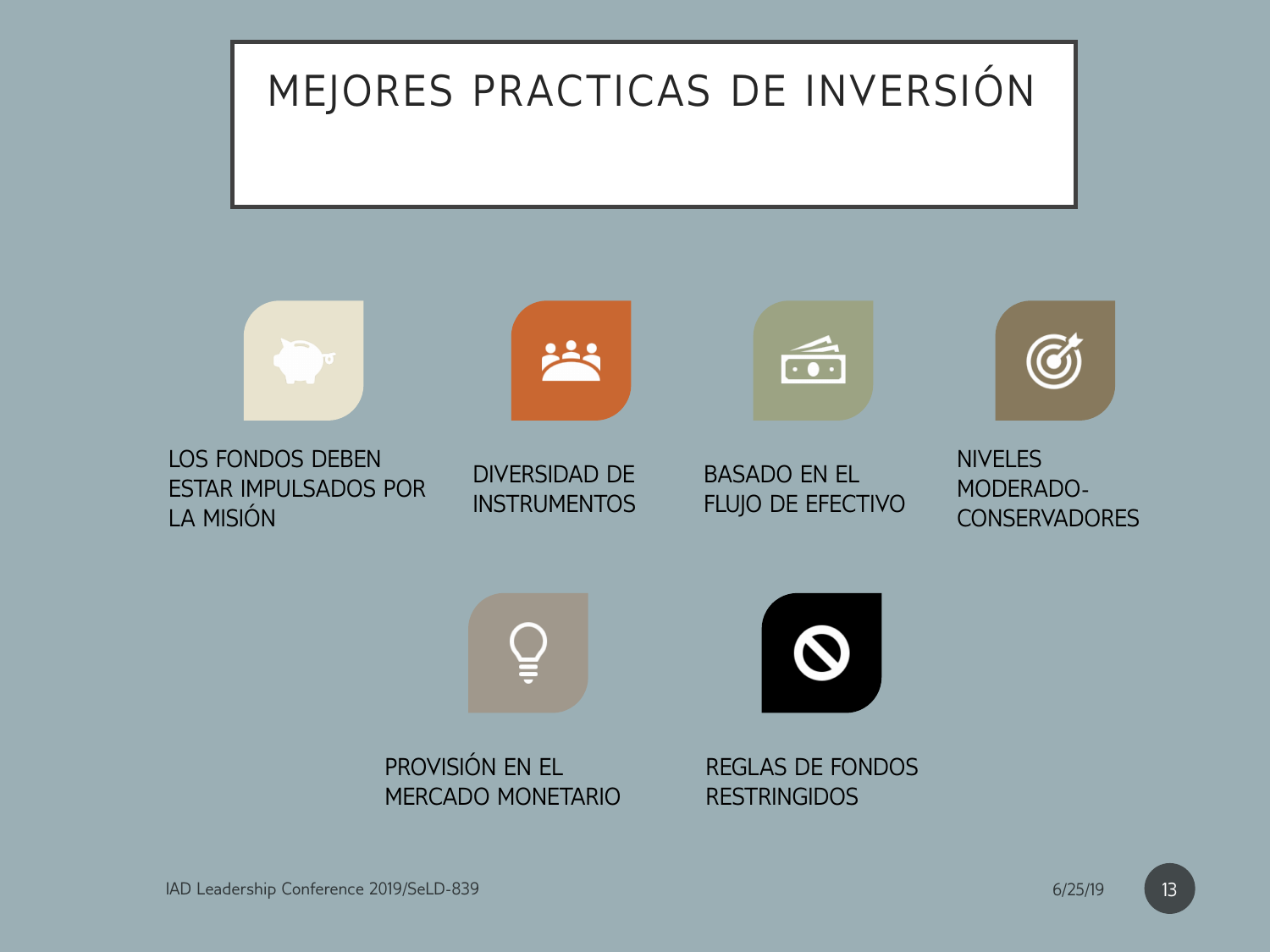

# Mejores practicas de inversión
Los fondos deben estar impulsados por la Misión

Diversidad de instrumentos

Basado en el flujo de efectivo

Niveles moderado-conservadores

Provisión en el mercado monetario

Reglas de fondos restringidos

13
IAD Leadership Conference 2019/SeLD-839
6/25/19